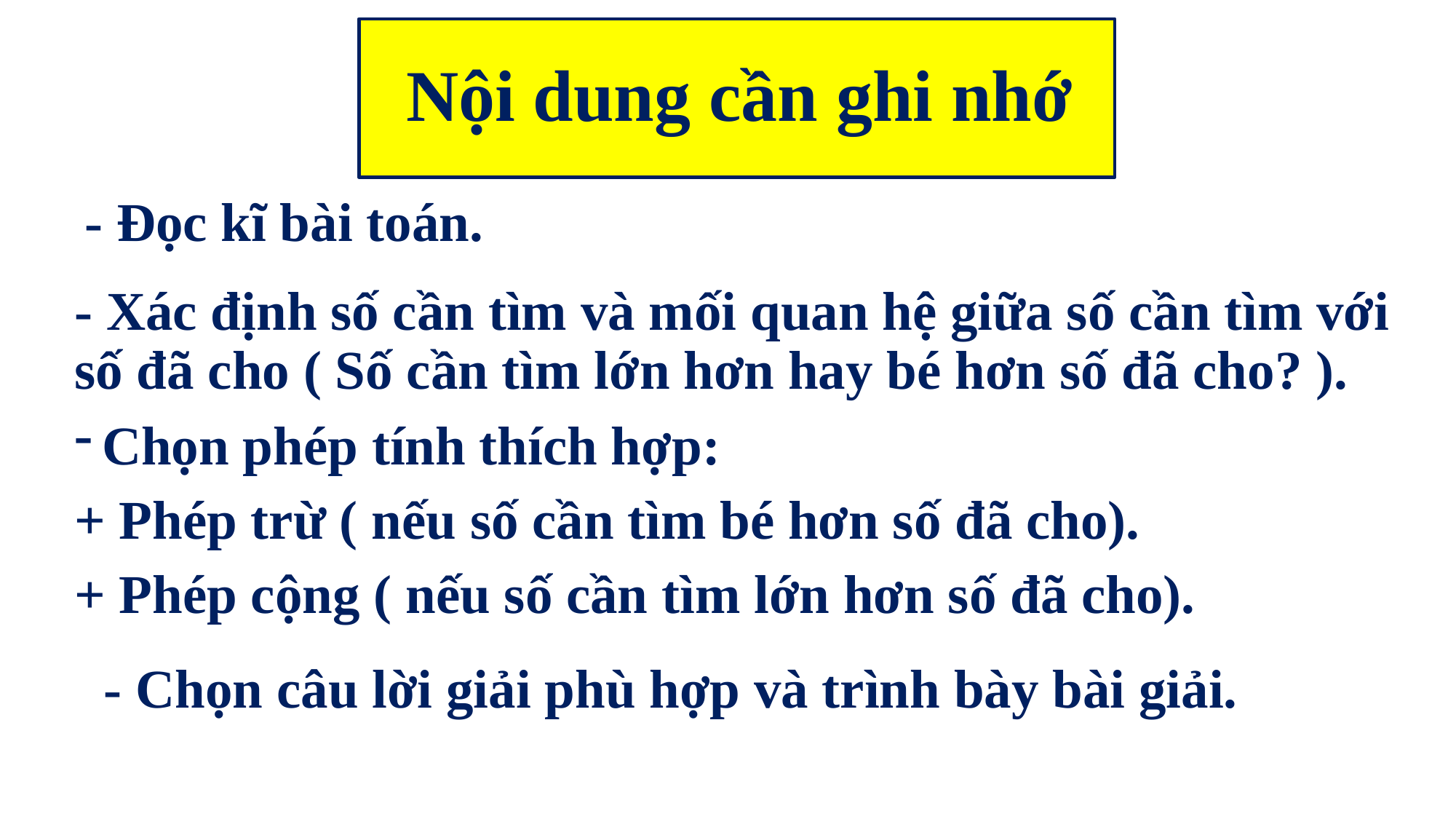

Nội dung cần ghi nhớ
- Đọc kĩ bài toán.

- Xác định số cần tìm và mối quan hệ giữa số cần tìm với số đã cho ( Số cần tìm lớn hơn hay bé hơn số đã cho? ).

Chọn phép tính thích hợp:
+ Phép trừ ( nếu số cần tìm bé hơn số đã cho).
+ Phép cộng ( nếu số cần tìm lớn hơn số đã cho).

- Chọn câu lời giải phù hợp và trình bày bài giải.